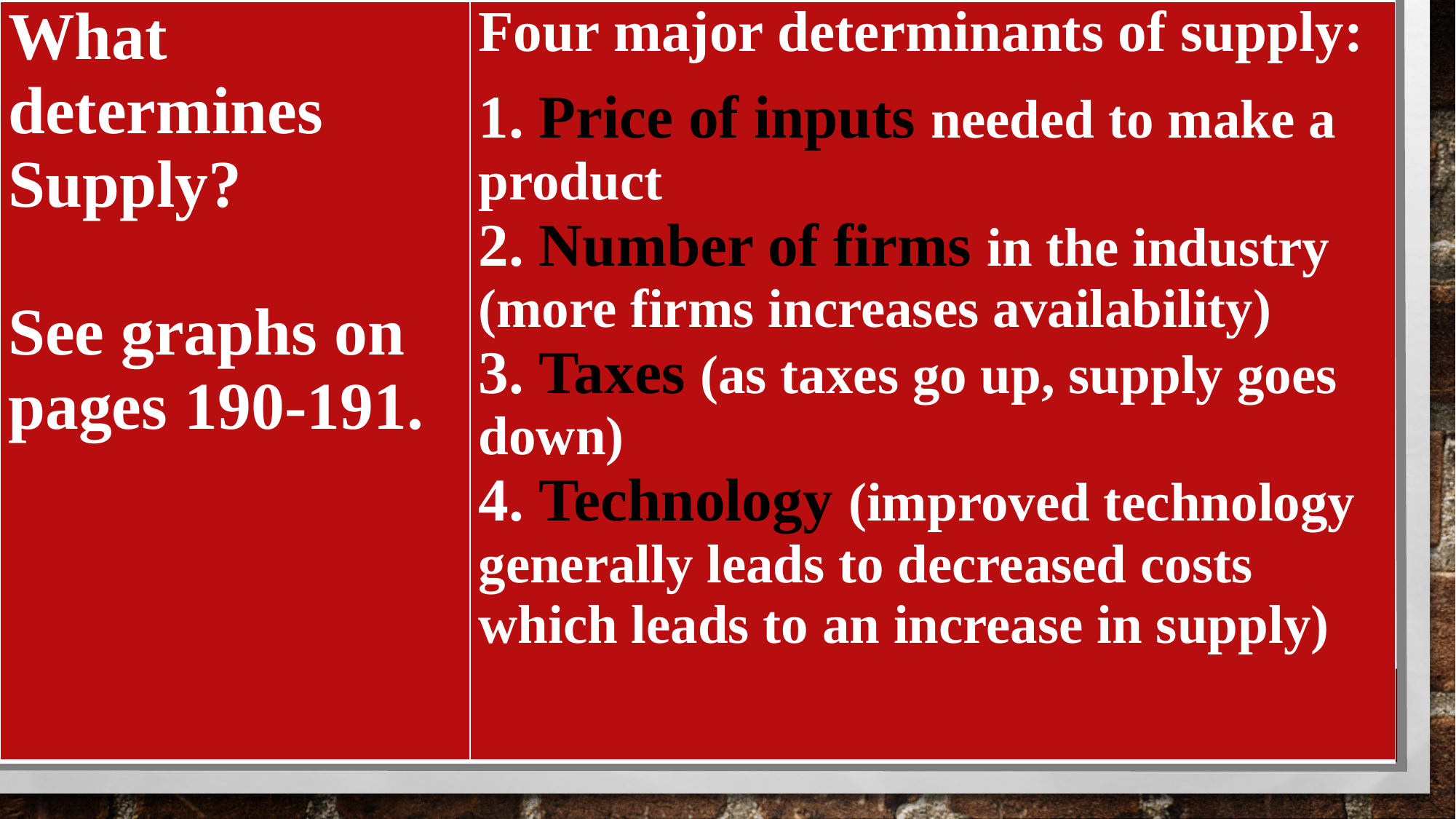

| What determines Supply?   See graphs on pages 190-191. | Four major determinants of supply: 1. Price of inputs needed to make a product 2. Number of firms in the industry (more firms increases availability) 3. Taxes (as taxes go up, supply goes down) 4. Technology (improved technology generally leads to decreased costs which leads to an increase in supply) |
| --- | --- |